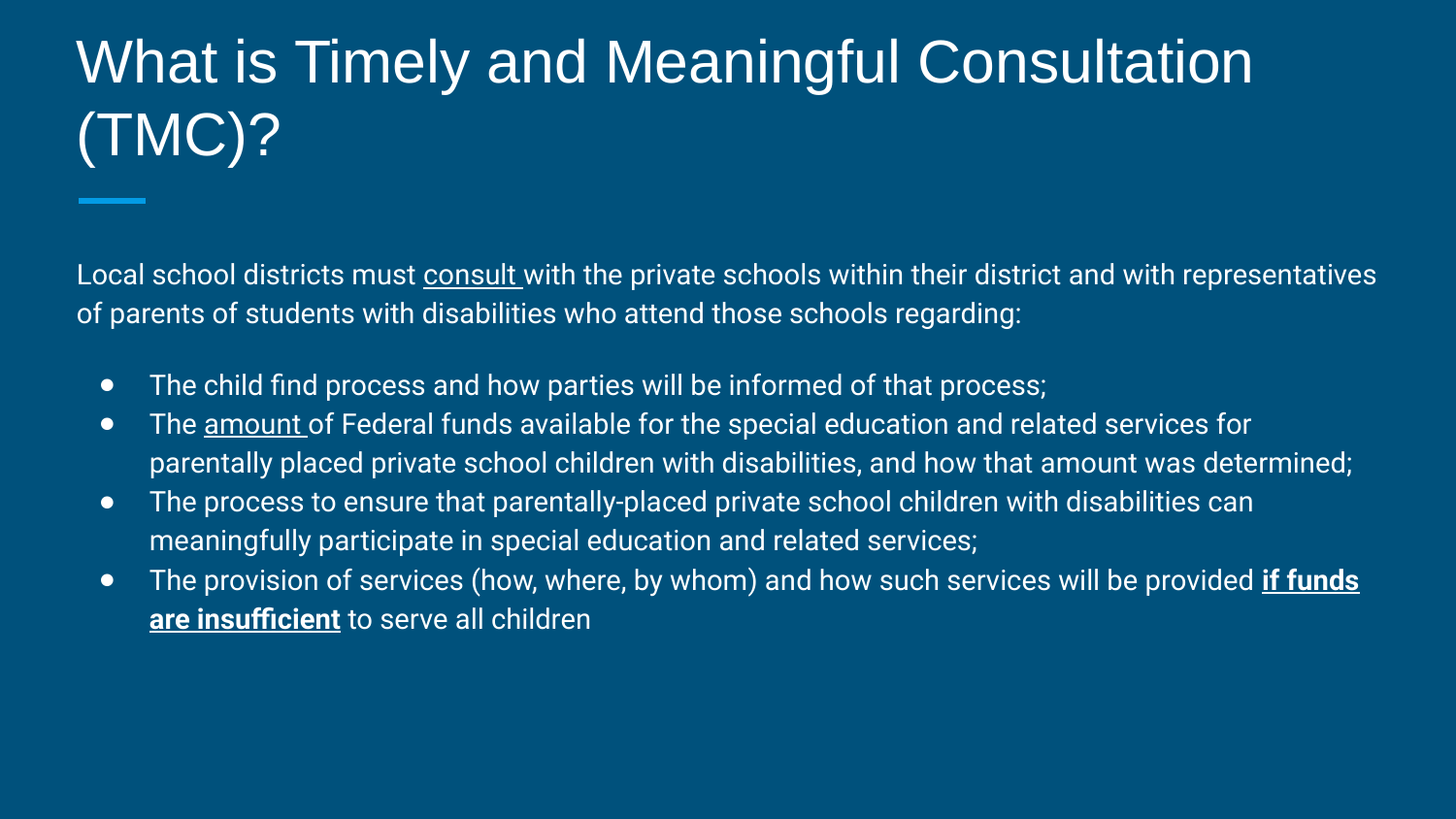

# What is Timely and Meaningful Consultation (TMC)?
Local school districts must consult with the private schools within their district and with representatives of parents of students with disabilities who attend those schools regarding:
The child find process and how parties will be informed of that process;
The amount of Federal funds available for the special education and related services for parentally placed private school children with disabilities, and how that amount was determined;
The process to ensure that parentally-placed private school children with disabilities can meaningfully participate in special education and related services;
The provision of services (how, where, by whom) and how such services will be provided if funds are insufficient to serve all children